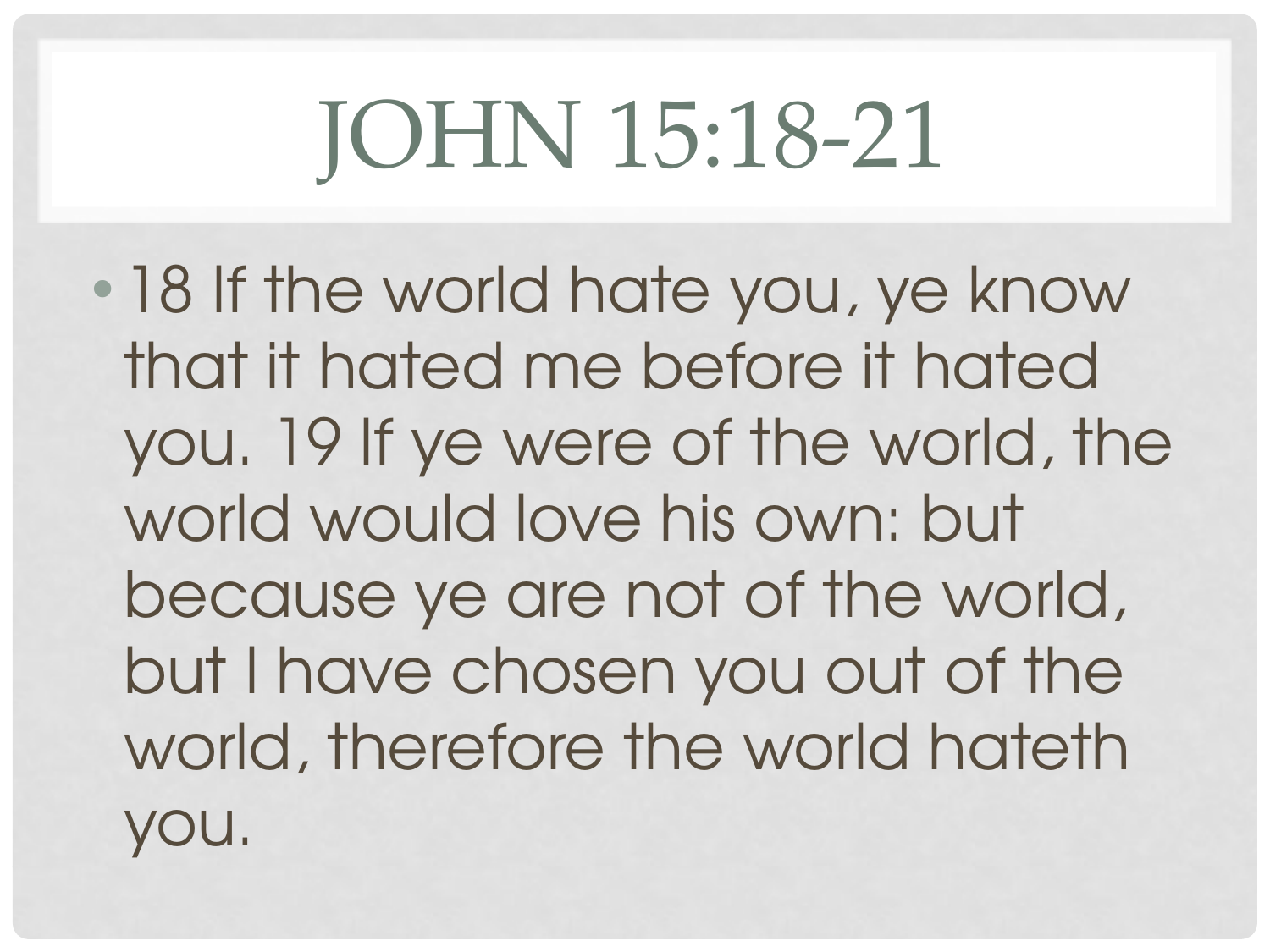

# John 15:18-21
18 If the world hate you, ye know that it hated me before it hated you. 19 If ye were of the world, the world would love his own: but because ye are not of the world, but I have chosen you out of the world, therefore the world hateth you.